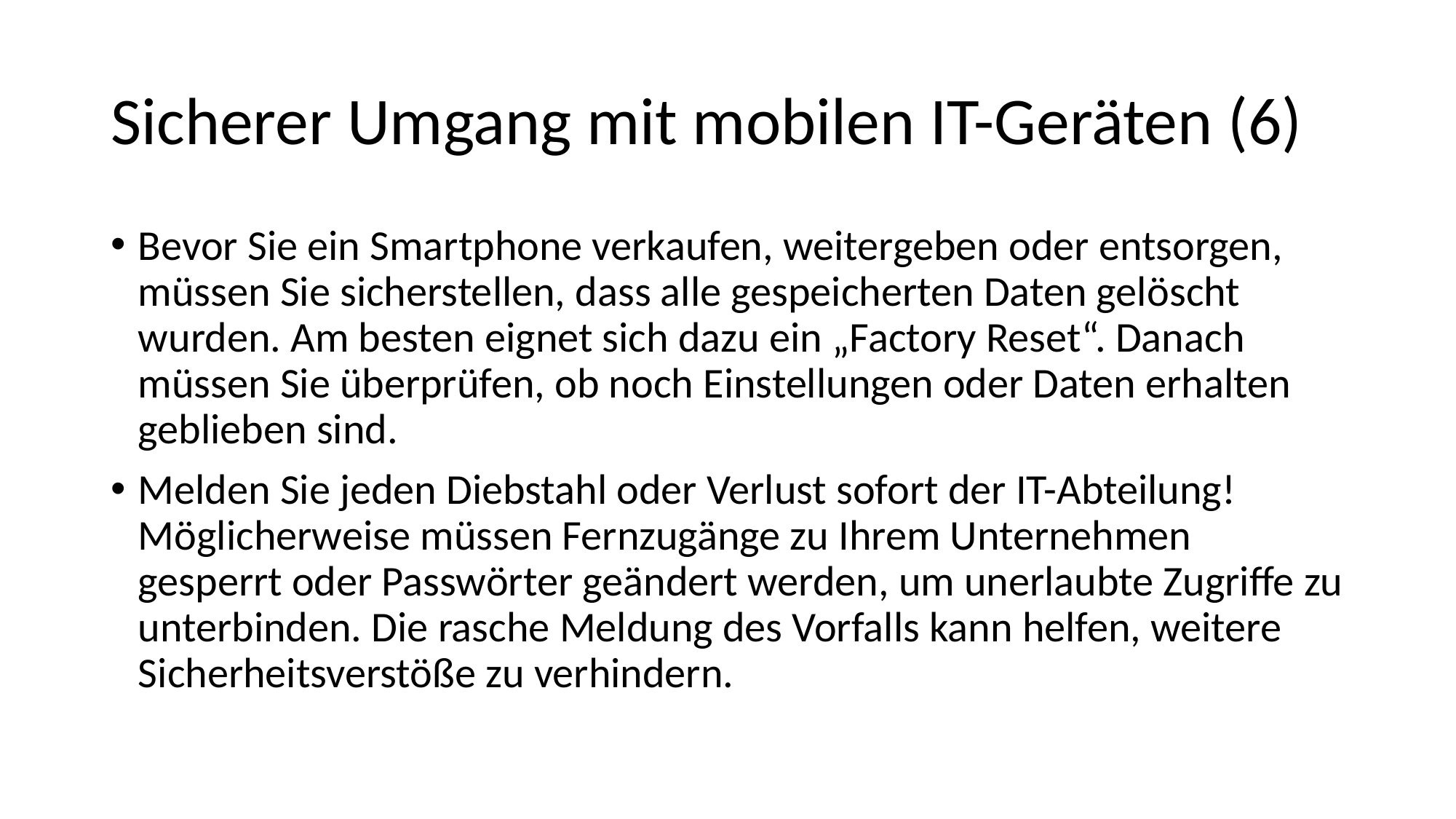

# Sicherer Umgang mit mobilen IT-Geräten (6)
Bevor Sie ein Smartphone verkaufen, weitergeben oder entsorgen, müssen Sie sicherstellen, dass alle gespeicherten Daten gelöscht wurden. Am besten eignet sich dazu ein „Factory Reset“. Danach müssen Sie überprüfen, ob noch Einstellungen oder Daten erhalten geblieben sind.
Melden Sie jeden Diebstahl oder Verlust sofort der IT-Abteilung! Möglicherweise müssen Fernzugänge zu Ihrem Unternehmen gesperrt oder Passwörter geändert werden, um unerlaubte Zugriffe zu unterbinden. Die rasche Meldung des Vorfalls kann helfen, weitere Sicherheitsverstöße zu verhindern.